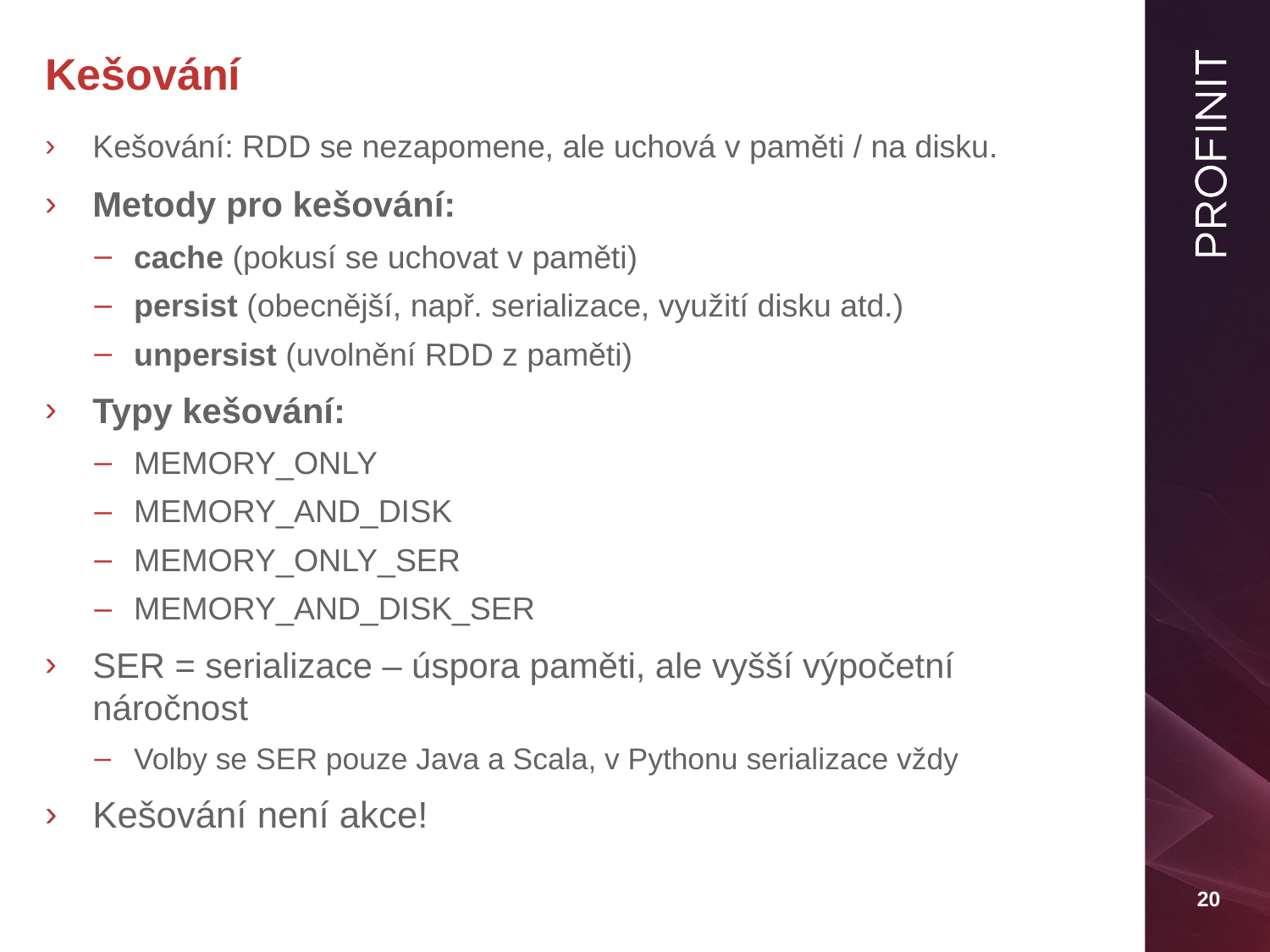

# Kešování
Kešování: RDD se nezapomene, ale uchová v paměti / na disku.
Metody pro kešování:
cache (pokusí se uchovat v paměti)
persist (obecnější, např. serializace, využití disku atd.)
unpersist (uvolnění RDD z paměti)
Typy kešování:
MEMORY_ONLY
MEMORY_AND_DISK
MEMORY_ONLY_SER
MEMORY_AND_DISK_SER
SER = serializace – úspora paměti, ale vyšší výpočetní náročnost
Volby se SER pouze Java a Scala, v Pythonu serializace vždy
Kešování není akce!